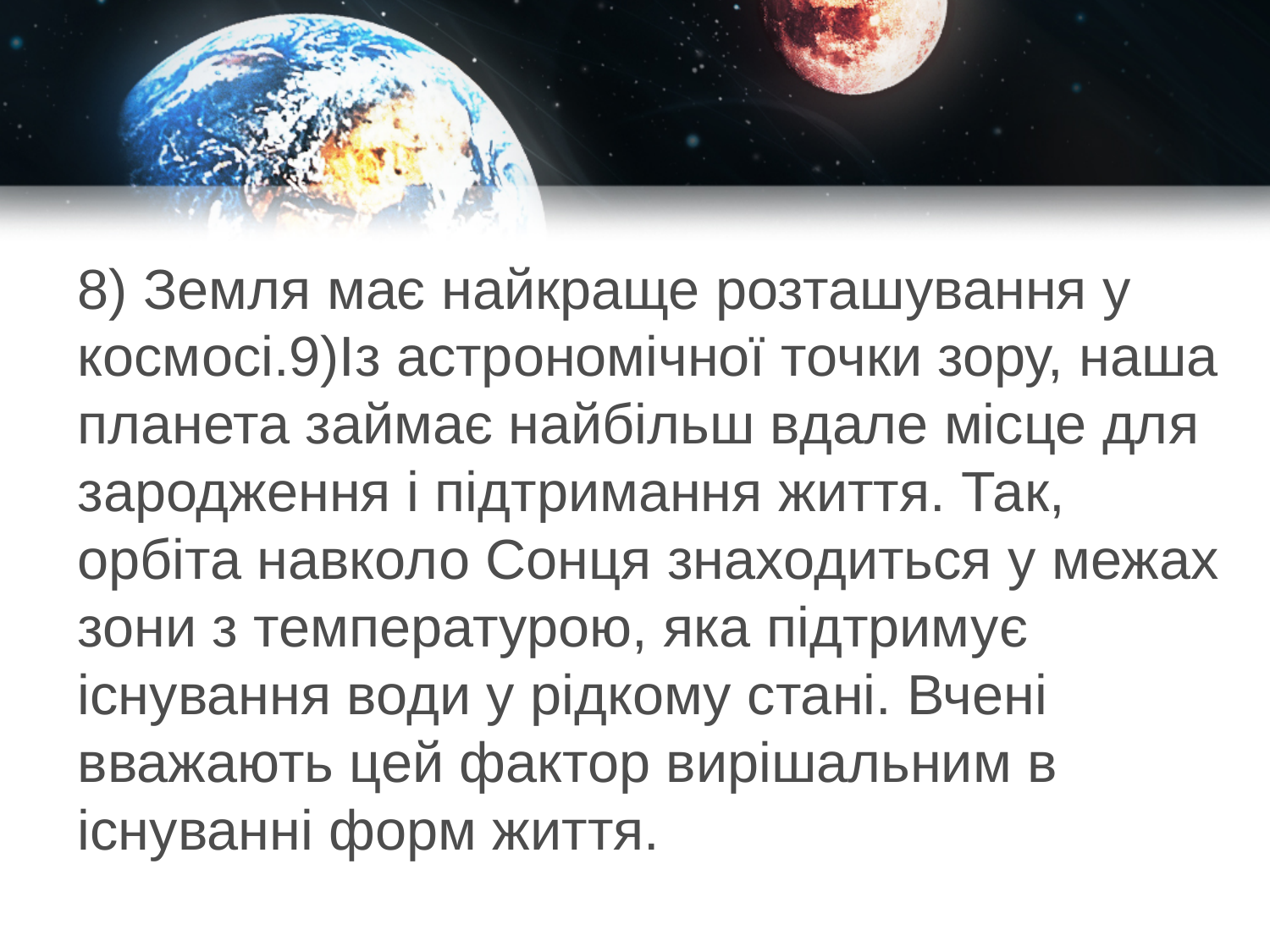

8) Земля має найкраще розташування у космосі.9)Із астрономічної точки зору, наша планета займає найбільш вдале місце для зародження і підтримання життя. Так, орбіта навколо Сонця знаходиться у межах зони з температурою, яка підтримує існування води у рідкому стані. Вчені вважають цей фактор вирішальним в існуванні форм життя.